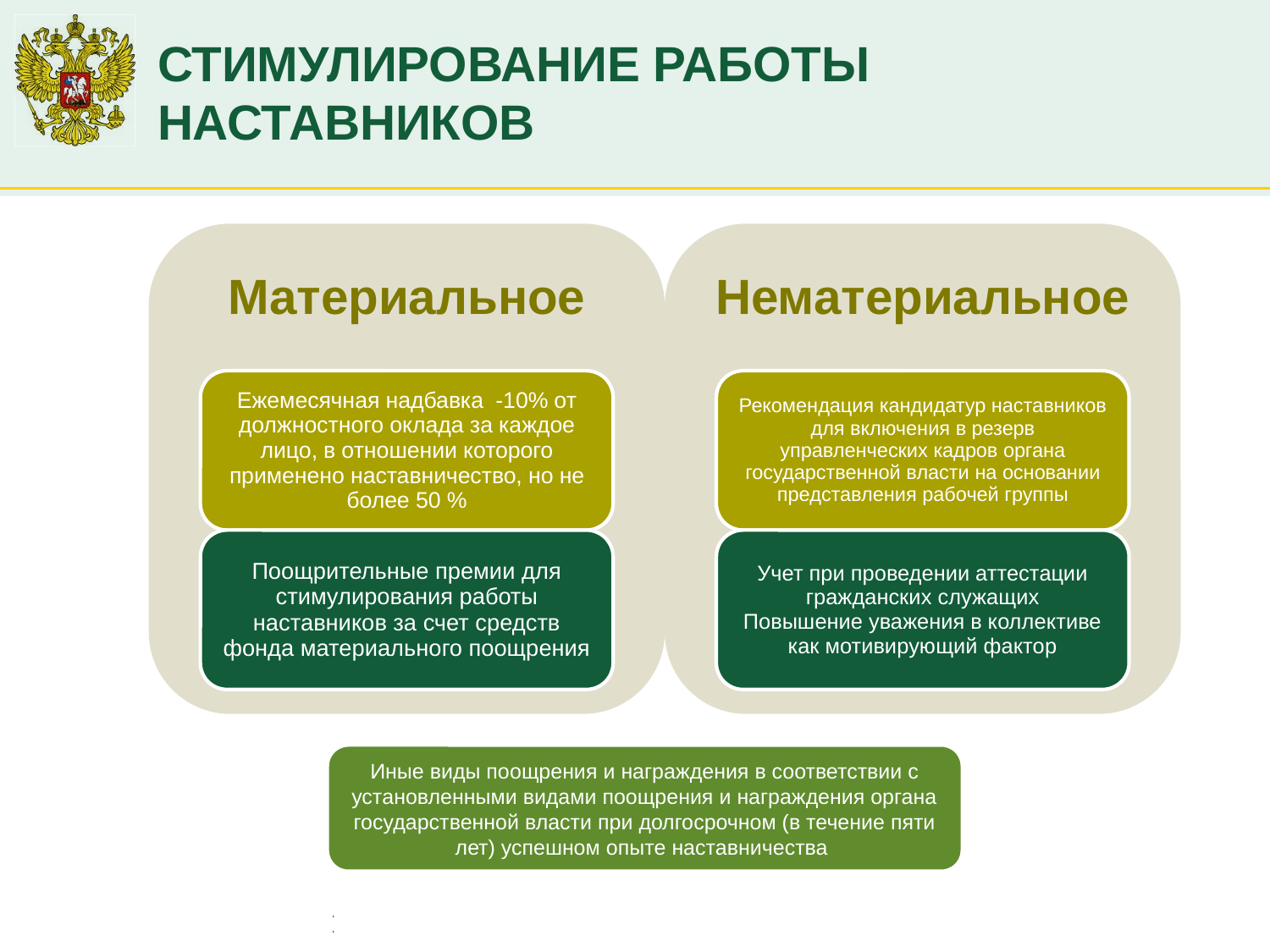

# СТИМУЛИРОВАНИЕ РАБОТЫ НАСТАВНИКОВ
Материальное
Ежемесячная надбавка  -10% от должностного оклада за каждое лицо, в отношении которого применено наставничество, но не более 50 %
Нематериальное
Рекомендация кандидатур наставников для включения в резерв управленческих кадров органа государственной власти на основании представления рабочей группы
Учет при проведении аттестации гражданских служащих
Повышение уважения в коллективе как мотивирующий фактор
Поощрительные премии для стимулирования работы наставников за счет средств фонда материального поощрения
Иные виды поощрения и награждения в соответствии с установленными видами поощрения и награждения органа государственной власти при долгосрочном (в течение пяти лет) успешном опыте наставничества
12